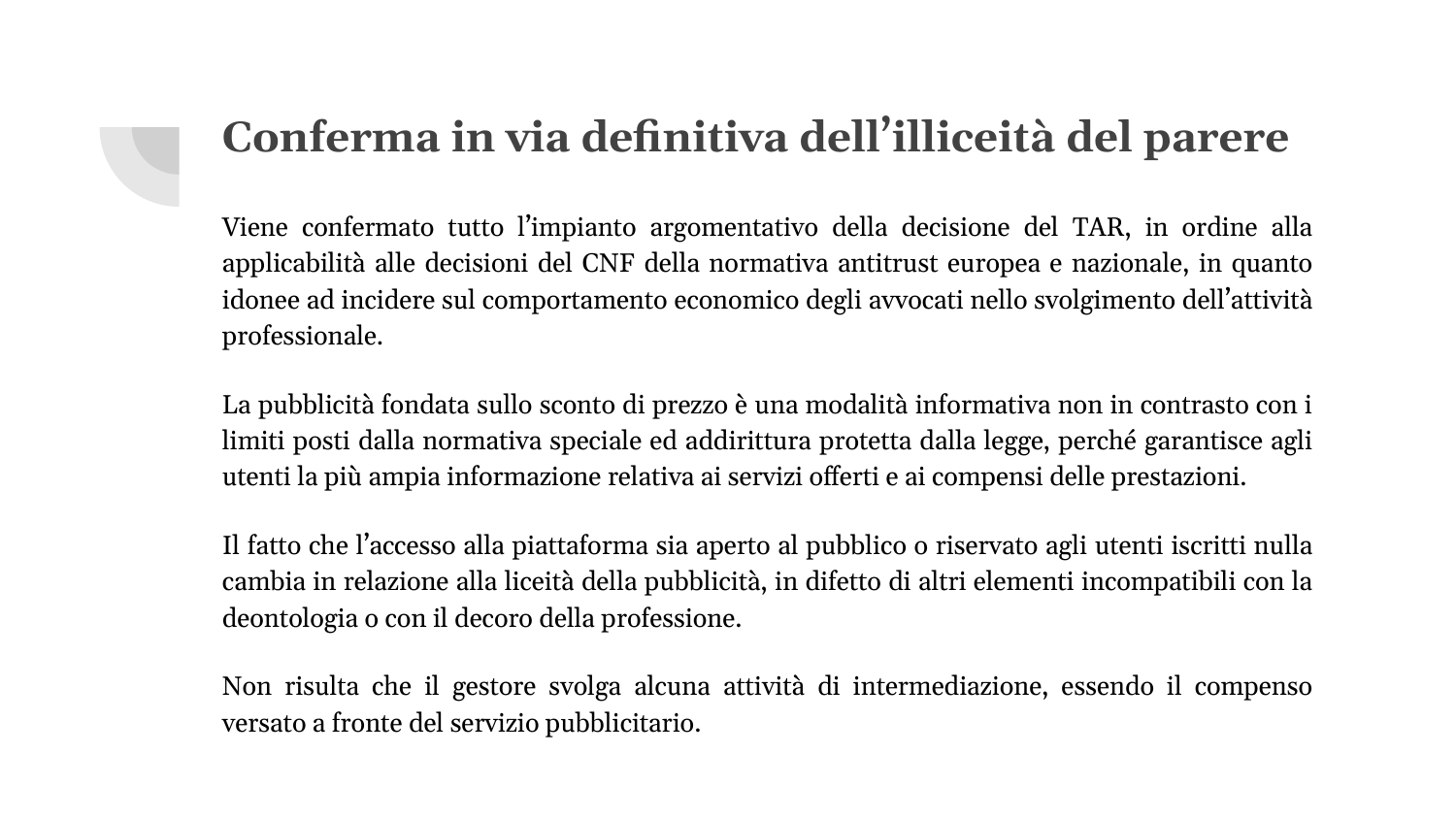

# Conferma in via definitiva dell’illiceità del parere
Viene confermato tutto l’impianto argomentativo della decisione del TAR, in ordine alla applicabilità alle decisioni del CNF della normativa antitrust europea e nazionale, in quanto idonee ad incidere sul comportamento economico degli avvocati nello svolgimento dell’attività professionale.
La pubblicità fondata sullo sconto di prezzo è una modalità informativa non in contrasto con i limiti posti dalla normativa speciale ed addirittura protetta dalla legge, perché garantisce agli utenti la più ampia informazione relativa ai servizi offerti e ai compensi delle prestazioni.
Il fatto che l’accesso alla piattaforma sia aperto al pubblico o riservato agli utenti iscritti nulla cambia in relazione alla liceità della pubblicità, in difetto di altri elementi incompatibili con la deontologia o con il decoro della professione.
Non risulta che il gestore svolga alcuna attività di intermediazione, essendo il compenso versato a fronte del servizio pubblicitario.